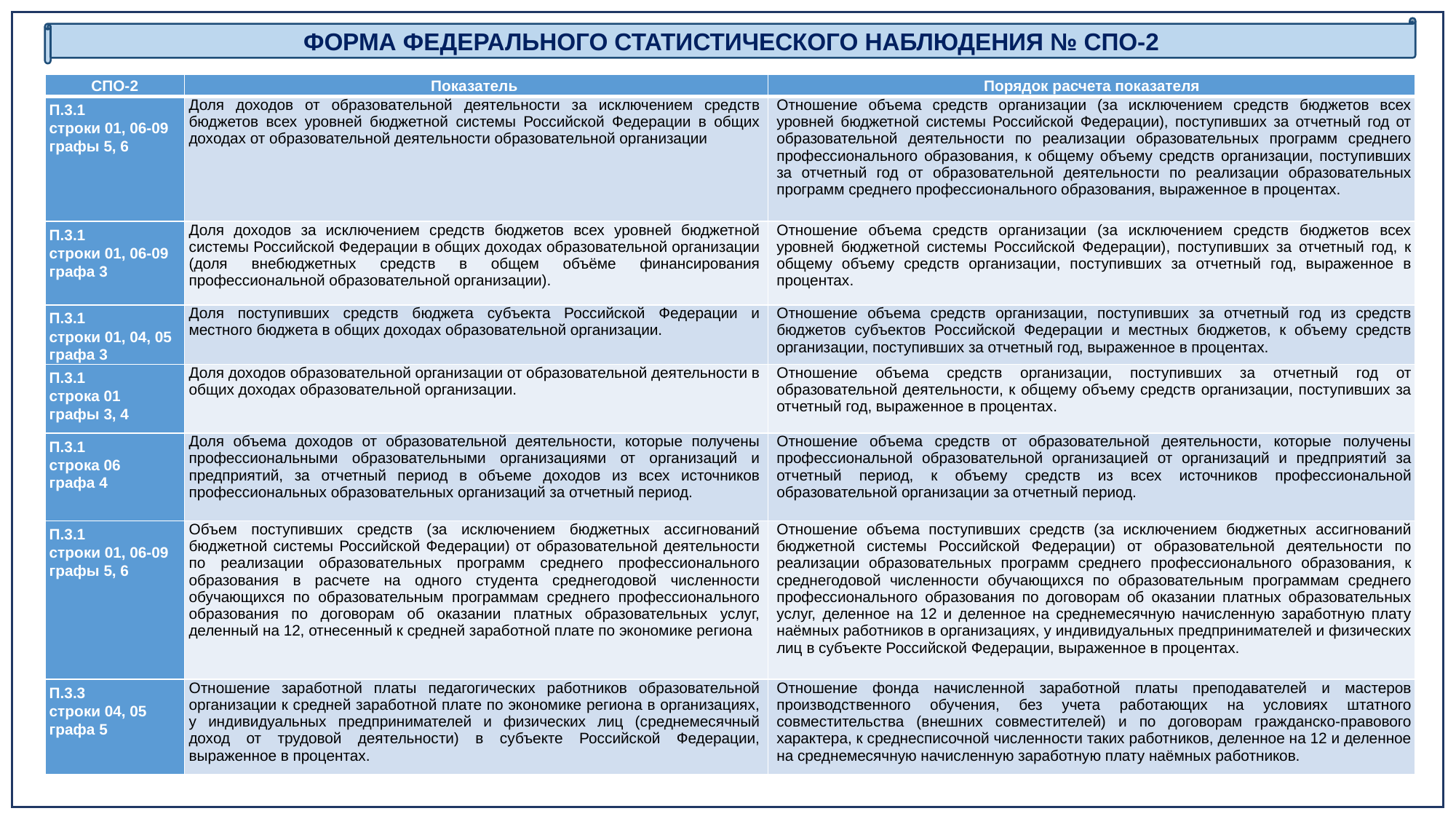

ФОРМА ФЕДЕРАЛЬНОГО СТАТИСТИЧЕСКОГО НАБЛЮДЕНИЯ № СПО-2
| СПО-2 | Показатель | Порядок расчета показателя |
| --- | --- | --- |
| П.3.1 строки 01, 06-09 графы 5, 6 | Доля доходов от образовательной деятельности за исключением средств бюджетов всех уровней бюджетной системы Российской Федерации в общих доходах от образовательной деятельности образовательной организации | Отношение объема средств организации (за исключением средств бюджетов всех уровней бюджетной системы Российской Федерации), поступивших за отчетный год от образовательной деятельности по реализации образовательных программ среднего профессионального образования, к общему объему средств организации, поступивших за отчетный год от образовательной деятельности по реализации образовательных программ среднего профессионального образования, выраженное в процентах. |
| П.3.1 строки 01, 06-09 графа 3 | Доля доходов за исключением средств бюджетов всех уровней бюджетной системы Российской Федерации в общих доходах образовательной организации (доля внебюджетных средств в общем объёме финансирования профессиональной образовательной организации). | Отношение объема средств организации (за исключением средств бюджетов всех уровней бюджетной системы Российской Федерации), поступивших за отчетный год, к общему объему средств организации, поступивших за отчетный год, выраженное в процентах. |
| П.3.1 строки 01, 04, 05 графа 3 | Доля поступивших средств бюджета субъекта Российской Федерации и местного бюджета в общих доходах образовательной организации. | Отношение объема средств организации, поступивших за отчетный год из средств бюджетов субъектов Российской Федерации и местных бюджетов, к объему средств организации, поступивших за отчетный год, выраженное в процентах. |
| П.3.1 строка 01 графы 3, 4 | Доля доходов образовательной организации от образовательной деятельности в общих доходах образовательной организации. | Отношение объема средств организации, поступивших за отчетный год от образовательной деятельности, к общему объему средств организации, поступивших за отчетный год, выраженное в процентах. |
| П.3.1 строка 06 графа 4 | Доля объема доходов от образовательной деятельности, которые получены профессиональными образовательными организациями от организаций и предприятий, за отчетный период в объеме доходов из всех источников профессиональных образовательных организаций за отчетный период. | Отношение объема средств от образовательной деятельности, которые получены профессиональной образовательной организацией от организаций и предприятий за отчетный период, к объему средств из всех источников профессиональной образовательной организации за отчетный период. |
| П.3.1 строки 01, 06-09 графы 5, 6 | Объем поступивших средств (за исключением бюджетных ассигнований бюджетной системы Российской Федерации) от образовательной деятельности по реализации образовательных программ среднего профессионального образования в расчете на одного студента среднегодовой численности обучающихся по образовательным программам среднего профессионального образования по договорам об оказании платных образовательных услуг, деленный на 12, отнесенный к средней заработной плате по экономике региона | Отношение объема поступивших средств (за исключением бюджетных ассигнований бюджетной системы Российской Федерации) от образовательной деятельности по реализации образовательных программ среднего профессионального образования, к среднегодовой численности обучающихся по образовательным программам среднего профессионального образования по договорам об оказании платных образовательных услуг, деленное на 12 и деленное на среднемесячную начисленную заработную плату наёмных работников в организациях, у индивидуальных предпринимателей и физических лиц в субъекте Российской Федерации, выраженное в процентах. |
| П.3.3 строки 04, 05 графа 5 | Отношение заработной платы педагогических работников образовательной организации к средней заработной плате по экономике региона в организациях, у индивидуальных предпринимателей и физических лиц (среднемесячный доход от трудовой деятельности) в субъекте Российской Федерации, выраженное в процентах. | Отношение фонда начисленной заработной платы преподавателей и мастеров производственного обучения, без учета работающих на условиях штатного совместительства (внешних совместителей) и по договорам гражданско-правового характера, к среднесписочной численности таких работников, деленное на 12 и деленное на среднемесячную начисленную заработную плату наёмных работников. |